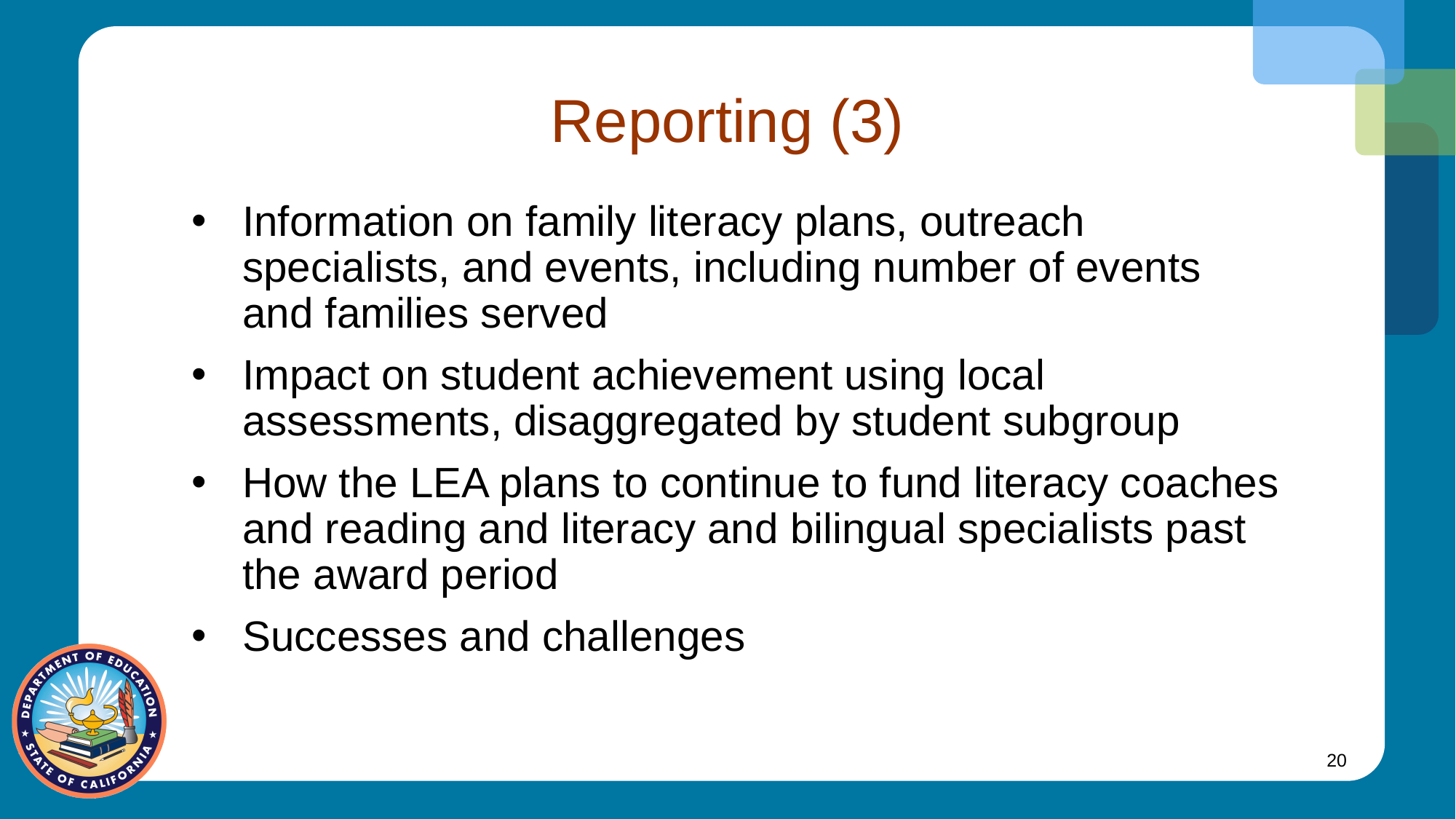

# Reporting (3)
Information on family literacy plans, outreach specialists, and events, including number of events and families served
Impact on student achievement using local assessments, disaggregated by student subgroup
How the LEA plans to continue to fund literacy coaches and reading and literacy and bilingual specialists past the award period
Successes and challenges
20